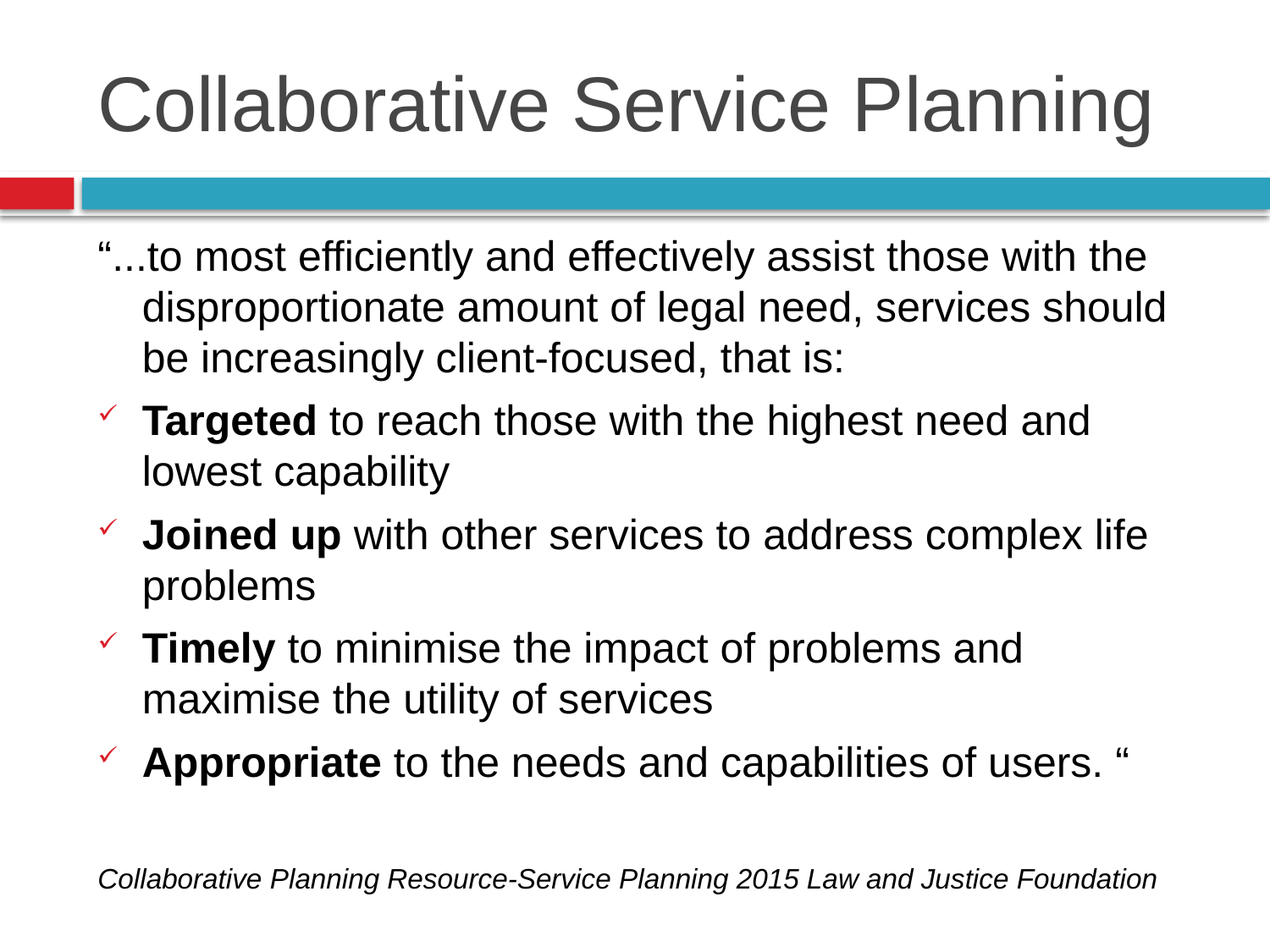

# Collaborative Service Planning
“...to most efficiently and effectively assist those with the disproportionate amount of legal need, services should be increasingly client-focused, that is:
Targeted to reach those with the highest need and lowest capability
Joined up with other services to address complex life problems
Timely to minimise the impact of problems and maximise the utility of services
Appropriate to the needs and capabilities of users. “

Collaborative Planning Resource-Service Planning 2015 Law and Justice Foundation